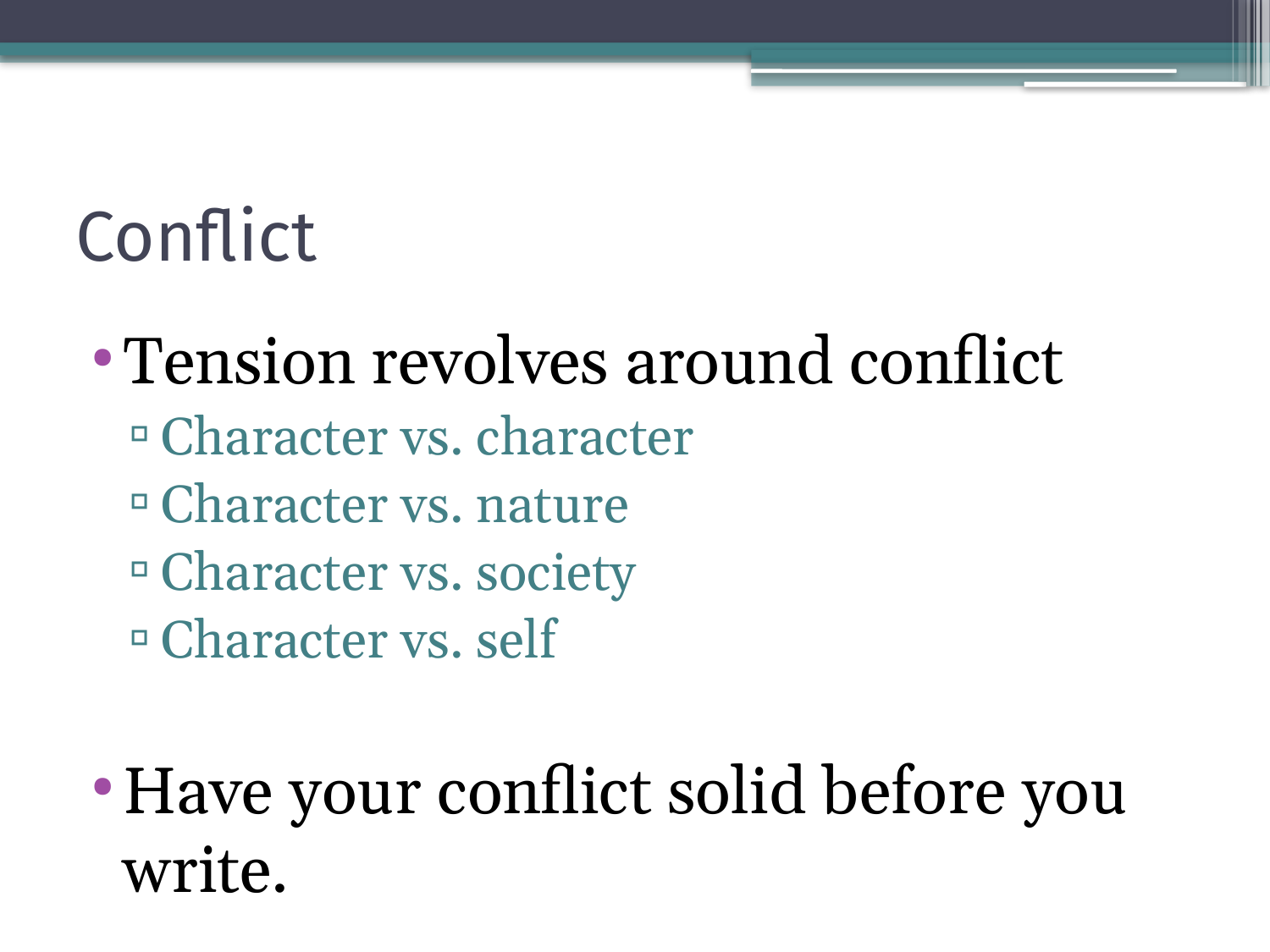

# Conflict
Tension revolves around conflict
Character vs. character
Character vs. nature
Character vs. society
Character vs. self

Have your conflict solid before you write.